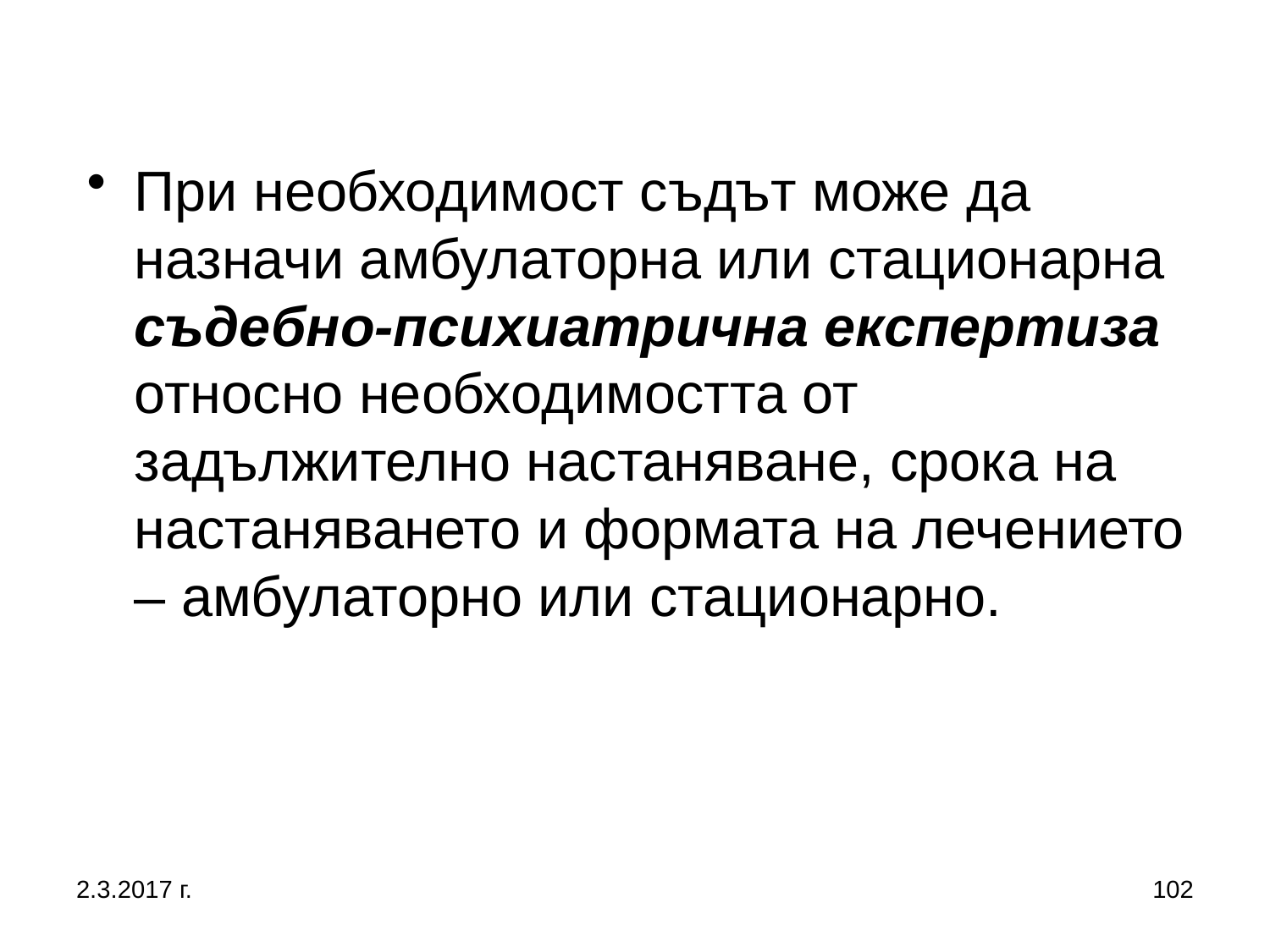

При необходимост съдът може да назначи амбулаторна или стационарна  съдебно-психиатрична експертиза относно необходимостта от задължително настаняване, срока на настаняването и формата на лечението – амбулаторно или стационарно.
2.3.2017 г.
102